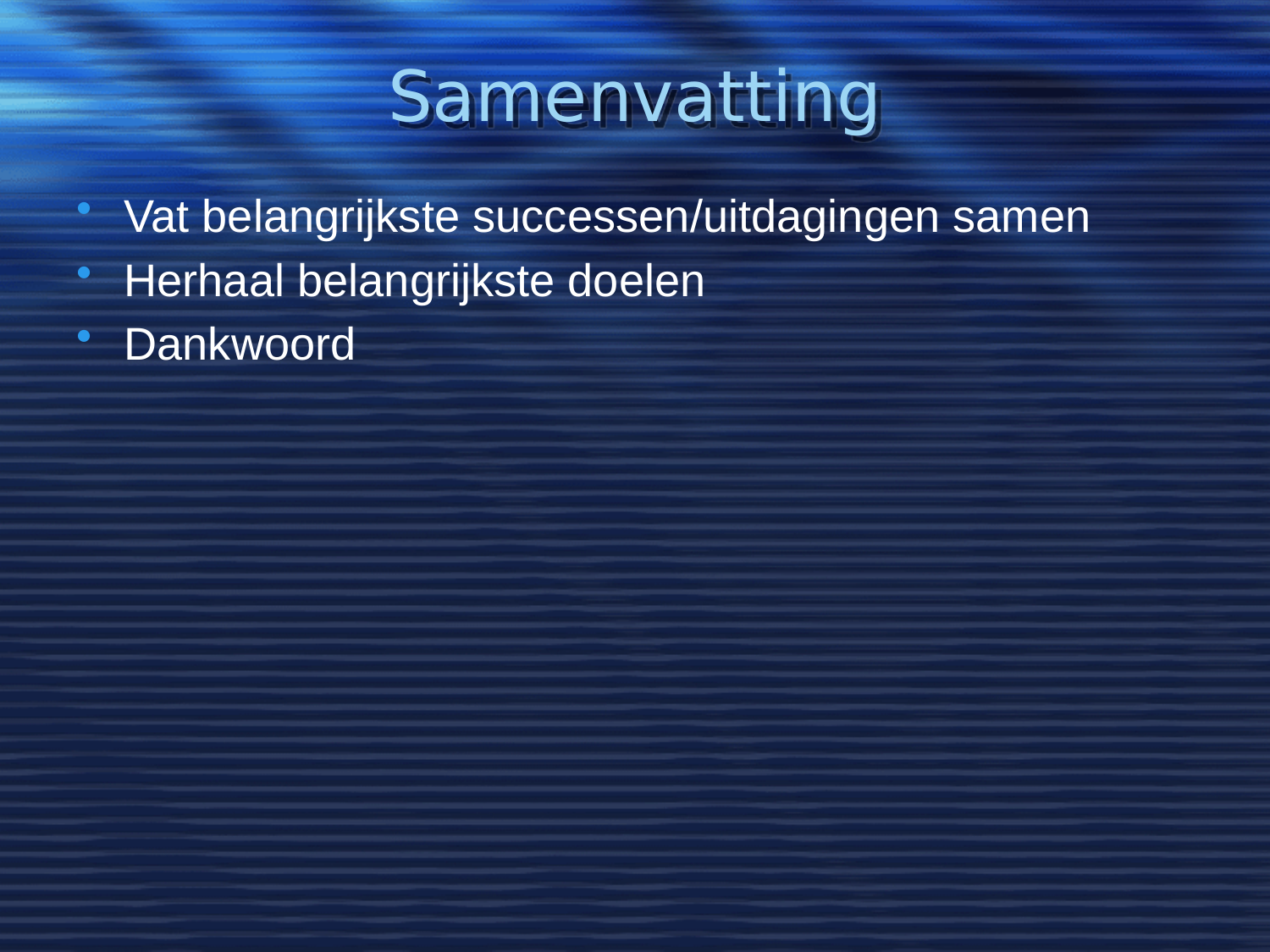

# Samenvatting
Vat belangrijkste successen/uitdagingen samen
Herhaal belangrijkste doelen
Dankwoord